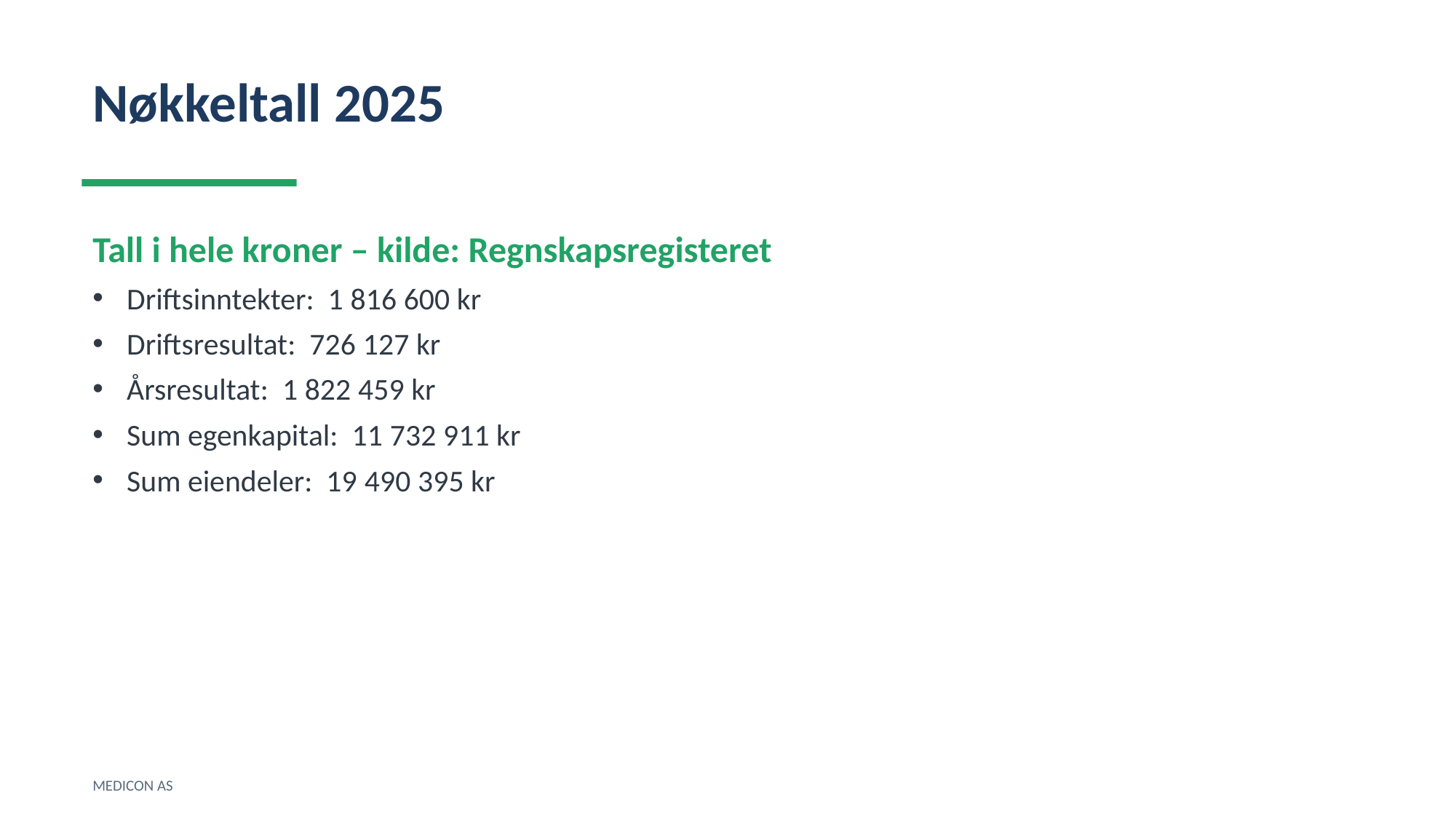

Nøkkeltall 2025

Tall i hele kroner – kilde: Regnskapsregisteret
Driftsinntekter:  1 816 600 kr
Driftsresultat:  726 127 kr
Årsresultat:  1 822 459 kr
Sum egenkapital:  11 732 911 kr
Sum eiendeler:  19 490 395 kr
MEDICON AS